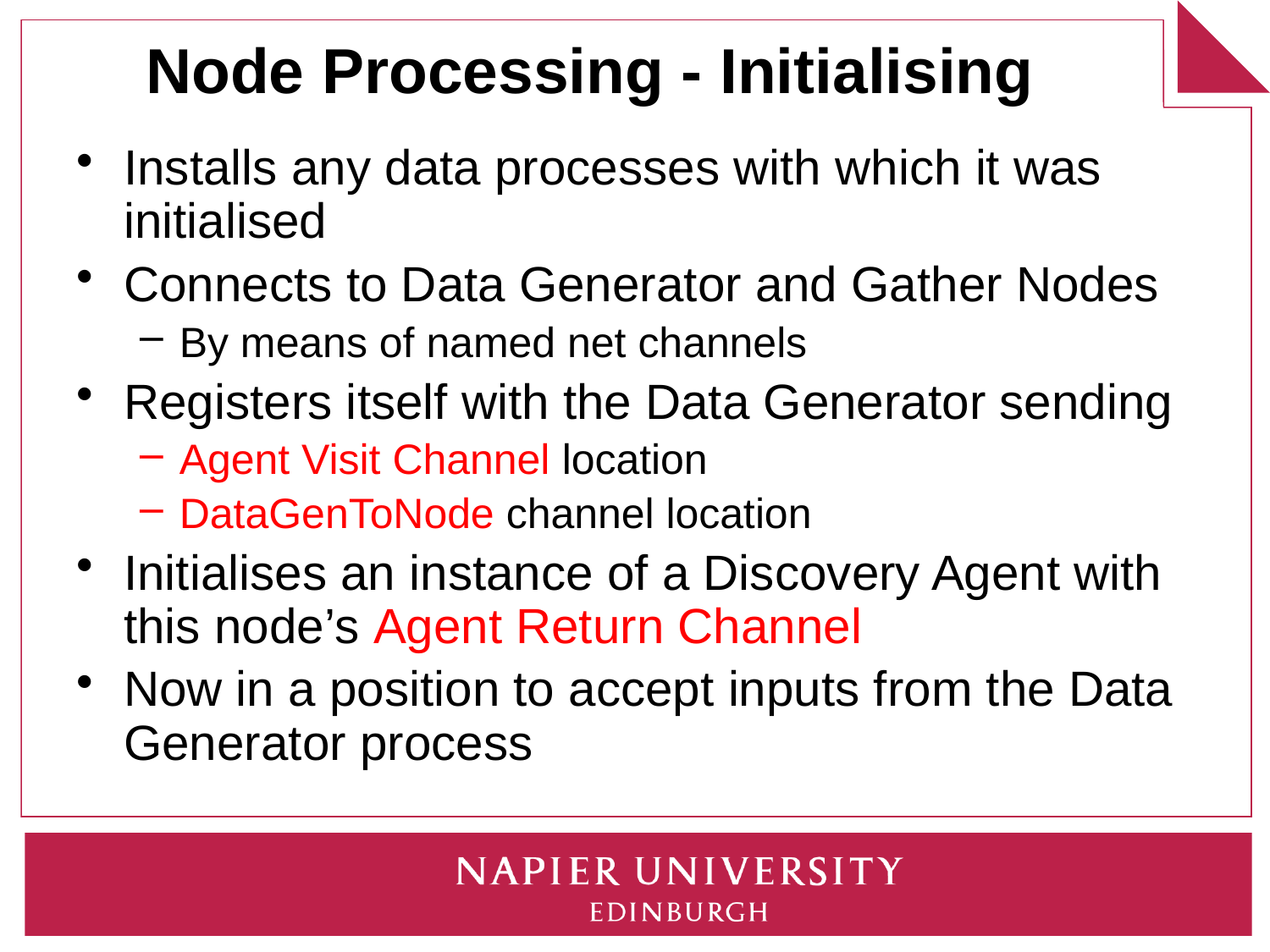

# Node Processing - Initialising
Installs any data processes with which it was initialised
Connects to Data Generator and Gather Nodes
By means of named net channels
Registers itself with the Data Generator sending
Agent Visit Channel location
DataGenToNode channel location
Initialises an instance of a Discovery Agent with this node’s Agent Return Channel
Now in a position to accept inputs from the Data Generator process